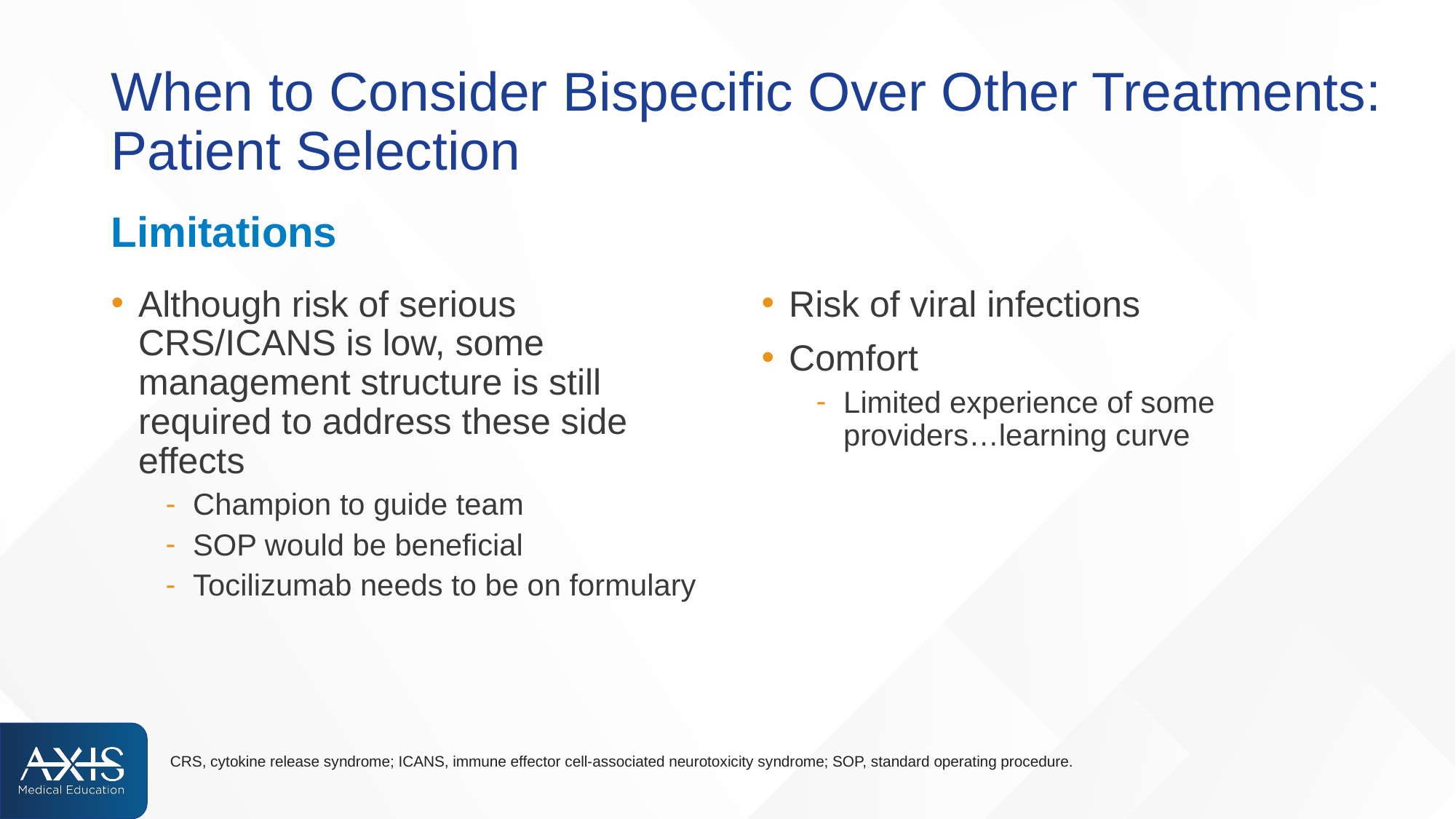

# When to Consider Bispecific Over Other Treatments: Patient Selection
Limitations
Risk of viral infections
Comfort
Limited experience of some providers…learning curve
Although risk of serious CRS/ICANS is low, some management structure is still required to address these side effects
Champion to guide team
SOP would be beneficial
Tocilizumab needs to be on formulary
CRS, cytokine release syndrome; ICANS, immune effector cell-associated neurotoxicity syndrome; SOP, standard operating procedure.